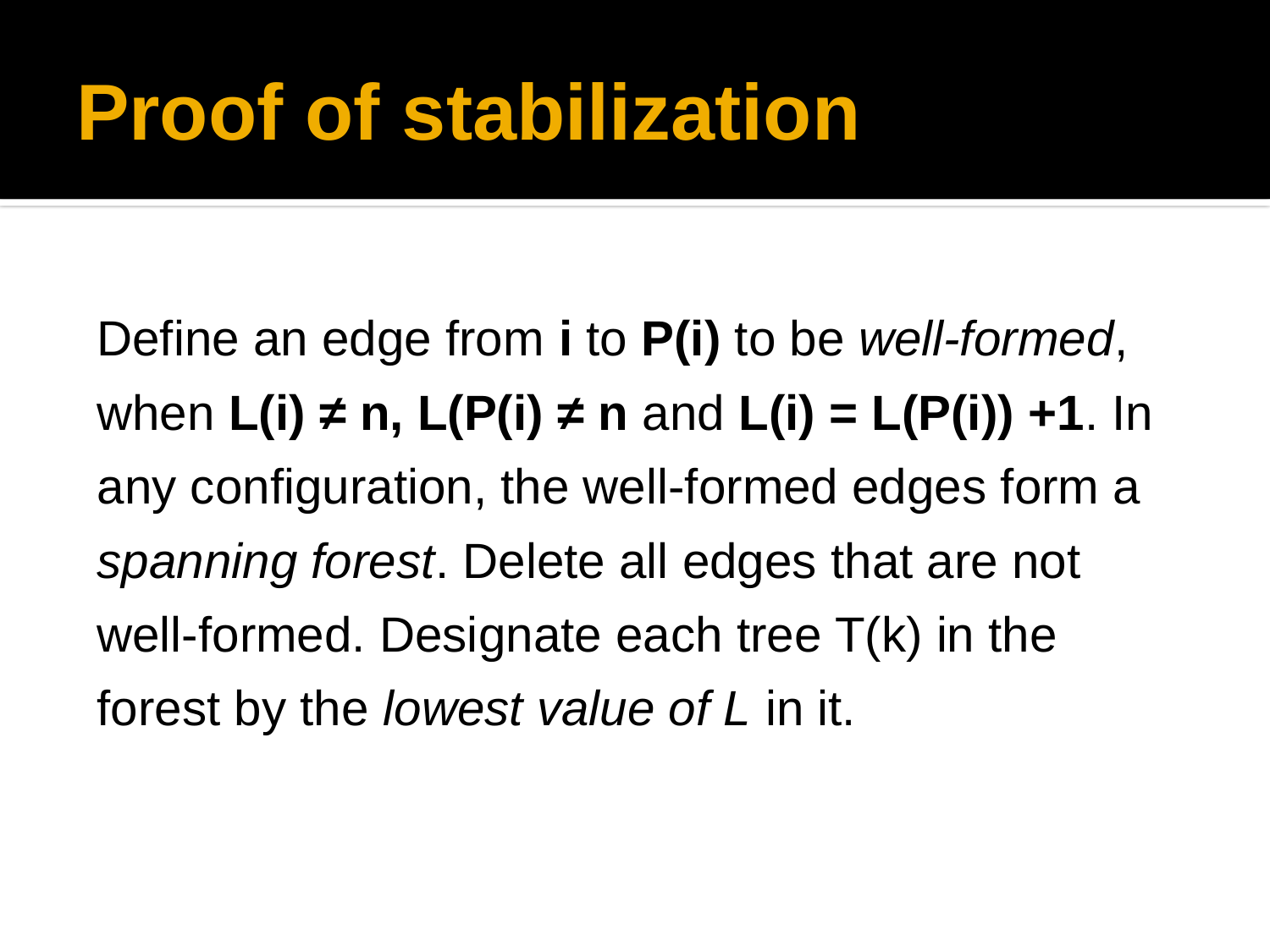

# Proof of stabilization
Define an edge from i to P(i) to be well-formed, when L(i) ≠ n, L(P(i) ≠ n and L(i) = L(P(i)) +1. In any configuration, the well-formed edges form a spanning forest. Delete all edges that are not well-formed. Designate each tree T(k) in the forest by the lowest value of L in it.